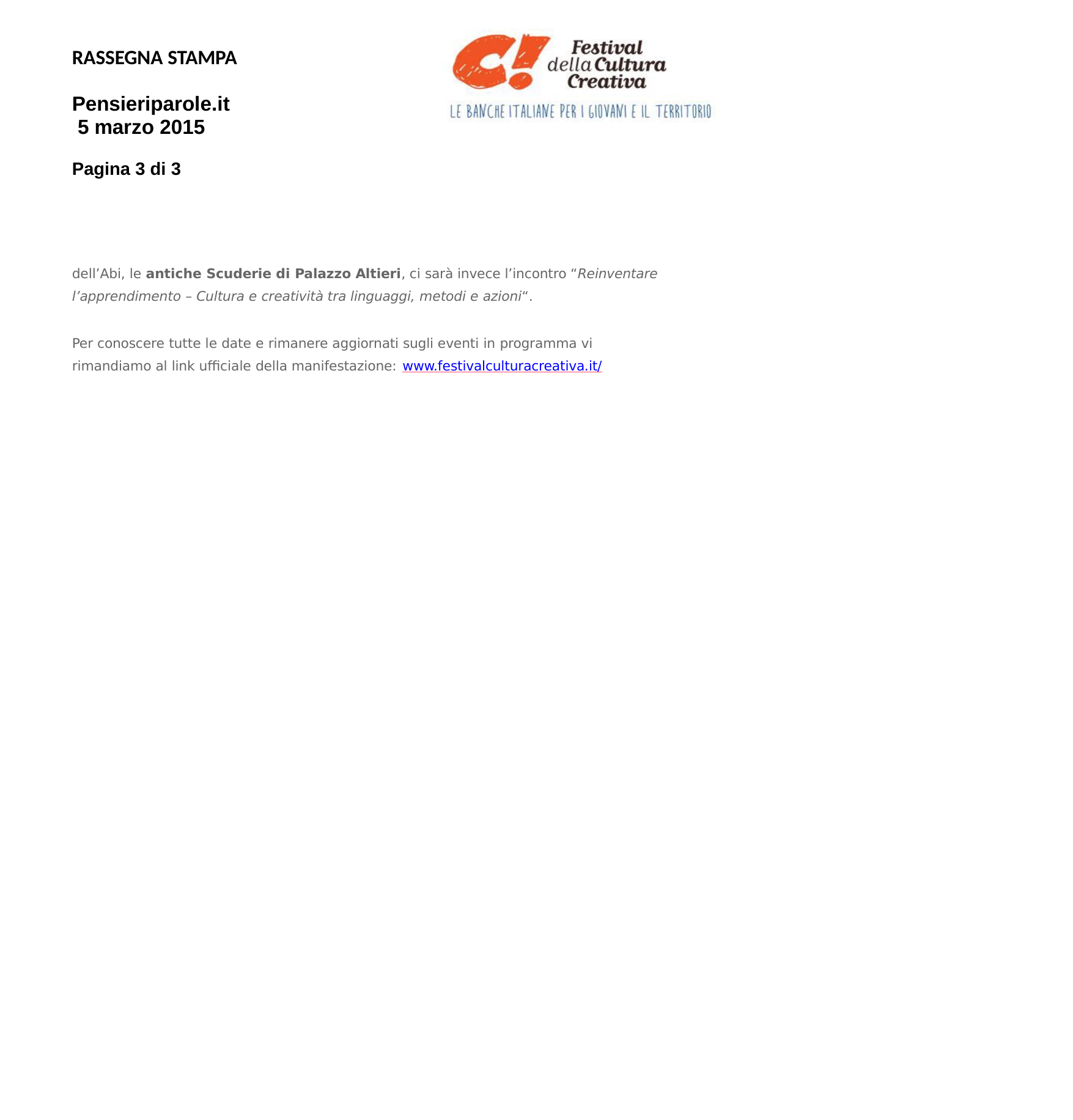

RASSEGNA STAMPA

Pensieriparole.it  5 marzo 2015
Pagina 3 di 3
dell’Abi, le antiche Scuderie di Palazzo Altieri, ci sarà invece l’incontro “Reinventare  l’apprendimento – Cultura e creatività tra linguaggi, metodi e azioni“.

Per conoscere tutte le date e rimanere aggiornati sugli eventi in programma vi  rimandiamo al link ufficiale della manifestazione: www.festivalculturacreativa.it/